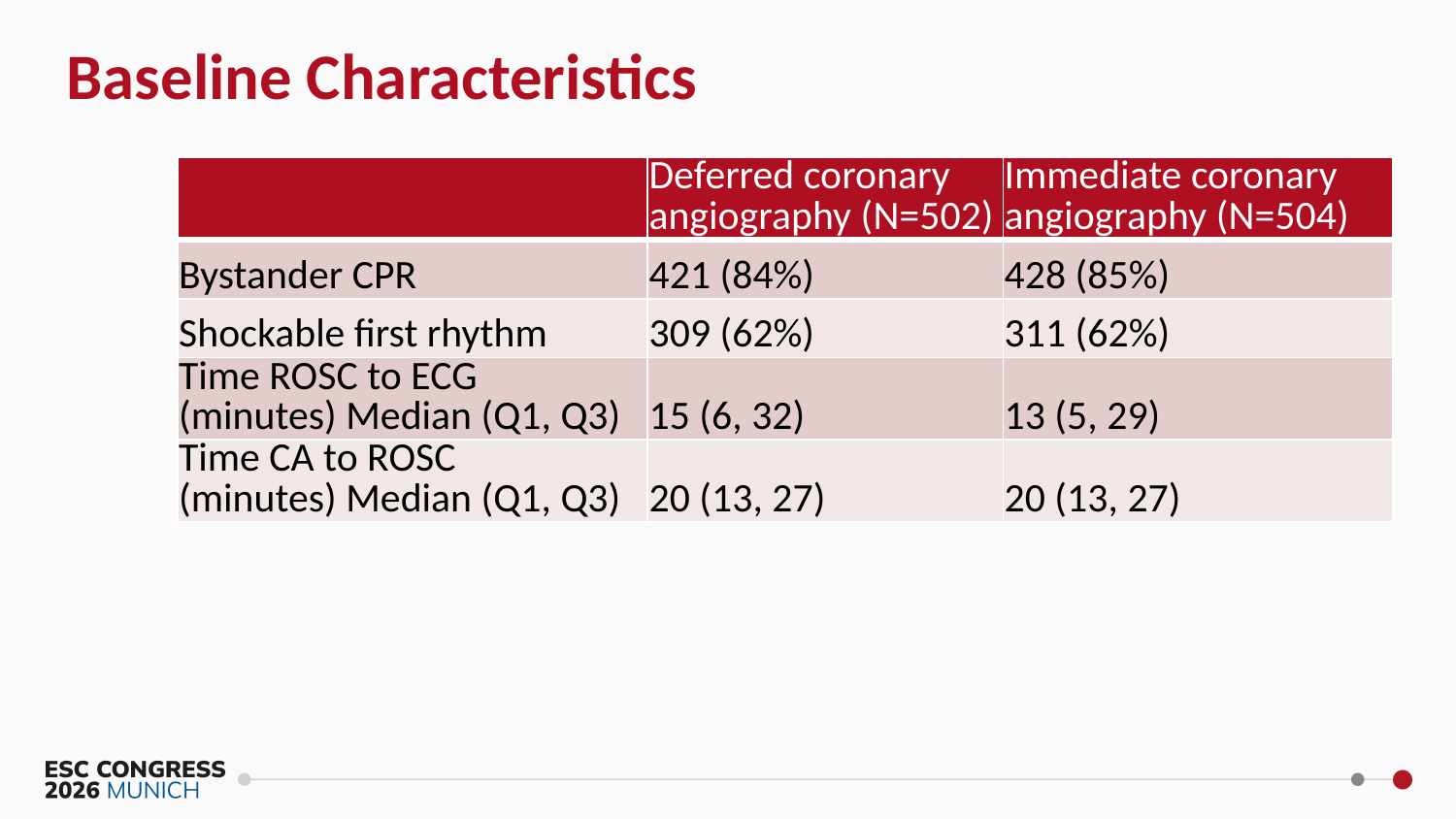

Baseline Characteristics

|  | Deferred coronary angiography (N=502) | Immediate coronary angiography (N=504) |
| --- | --- | --- |
| Bystander CPR | 421 (84%) | 428 (85%) |
| Shockable first rhythm | 309 (62%) | 311 (62%) |
| Time ROSC to ECG (minutes) Median (Q1, Q3) | 15 (6, 32) | 13 (5, 29) |
| Time CA to ROSC (minutes) Median (Q1, Q3) | 20 (13, 27) | 20 (13, 27) |